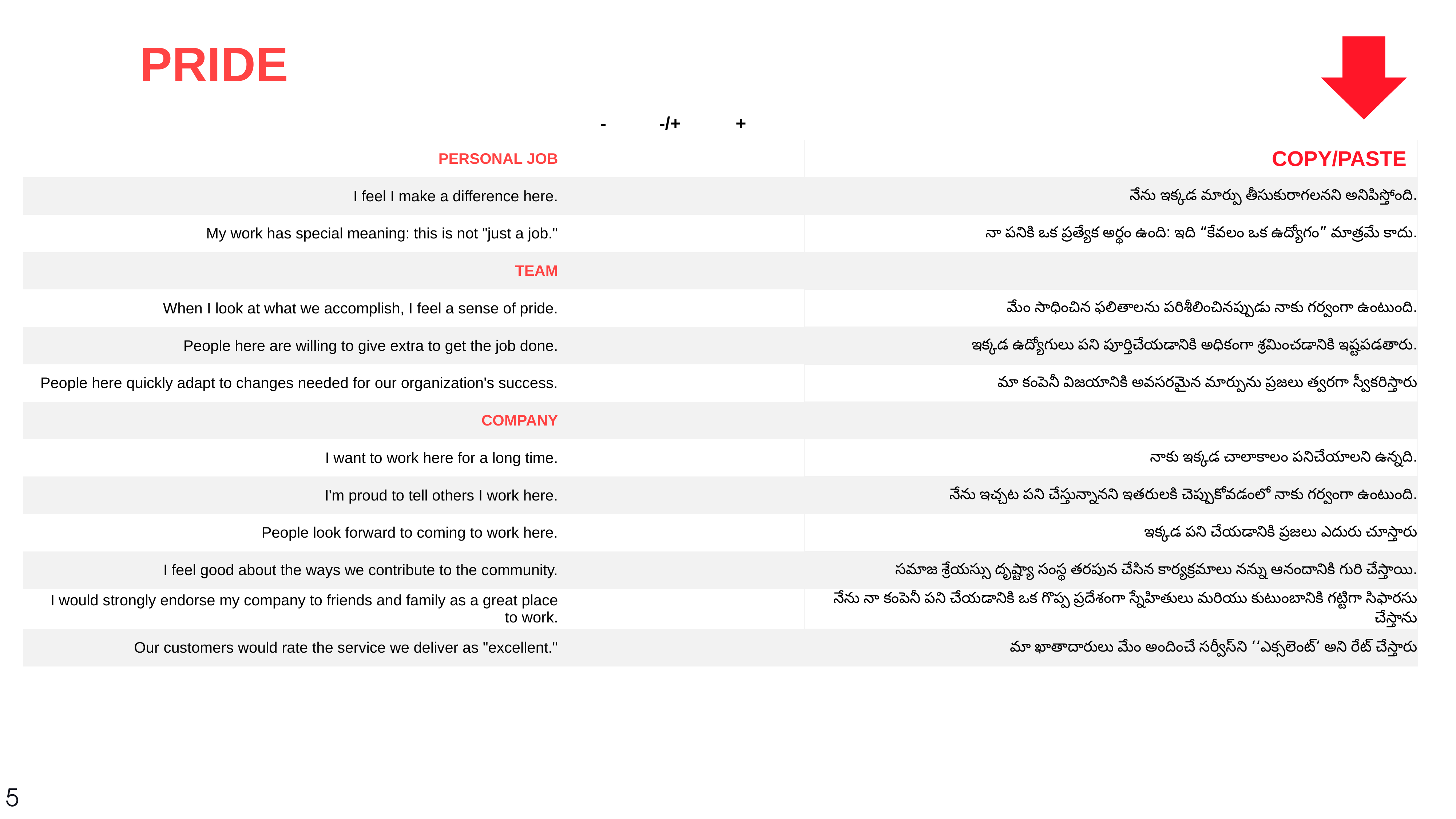

PRIDE
|  | - | -/+ | + |  |  |
| --- | --- | --- | --- | --- | --- |
| PERSONAL JOB |  |  |  |  | COPY/PASTE |
| I feel I make a difference here. |  |  |  |  | నేను ఇక్కడ మార్పు తీసుకురాగలనని అనిపిస్తోంది. |
| My work has special meaning: this is not "just a job." |  |  |  |  | నా పనికి ఒక ప్రత్యేక అర్థం ఉంది: ఇది “కేవలం ఒక ఉద్యోగం” మాత్రమే కాదు. |
| TEAM |  |  |  |  |  |
| When I look at what we accomplish, I feel a sense of pride. |  |  |  |  | మేం సాధించిన ఫలితాలను పరిశీలించినప్పుడు నాకు గర్వంగా ఉంటుంది. |
| People here are willing to give extra to get the job done. |  |  |  |  | ఇక్కడ ఉద్యోగులు పని పూర్తిచేయడానికి అధికంగా శ్రమించడానికి ఇష్టపడతారు. |
| People here quickly adapt to changes needed for our organization's success. |  |  |  |  | మా కంపెనీ విజయానికి అవసరమైన మార్పును ప్రజలు త్వరగా స్వీకరిస్తారు |
| COMPANY |  |  |  |  |  |
| I want to work here for a long time. |  |  |  |  | నాకు ఇక్కడ చాలాకాలం పనిచేయాలని ఉన్నది. |
| I'm proud to tell others I work here. |  |  |  |  | నేను ఇచ్చట పని చేస్తున్నానని ఇతరులకి చెప్పుకోవడంలో నాకు గర్వంగా ఉంటుంది. |
| People look forward to coming to work here. |  |  |  |  | ఇక్కడ పని చేయడానికి ప్రజలు ఎదురు చూస్తారు |
| I feel good about the ways we contribute to the community. |  |  |  |  | సమాజ శ్రేయస్సు దృష్ట్యా సంస్థ తరపున చేసిన కార్యక్రమాలు నన్ను ఆనందానికి గురి చేస్తాయి. |
| I would strongly endorse my company to friends and family as a great place to work. |  |  |  |  | నేను నా కంపెనీ పని చేయడానికి ఒక గొప్ప ప్రదేశంగా స్నేహితులు మరియు కుటుంబానికి గట్టిగా సిఫారసు చేస్తాను |
| Our customers would rate the service we deliver as "excellent." |  |  |  |  | మా ఖాతాదారులు మేం అందించే సర్వీస్‌ని ‘‘ఎక్సలెంట్’ అని రేట్ చేస్తారు |
5